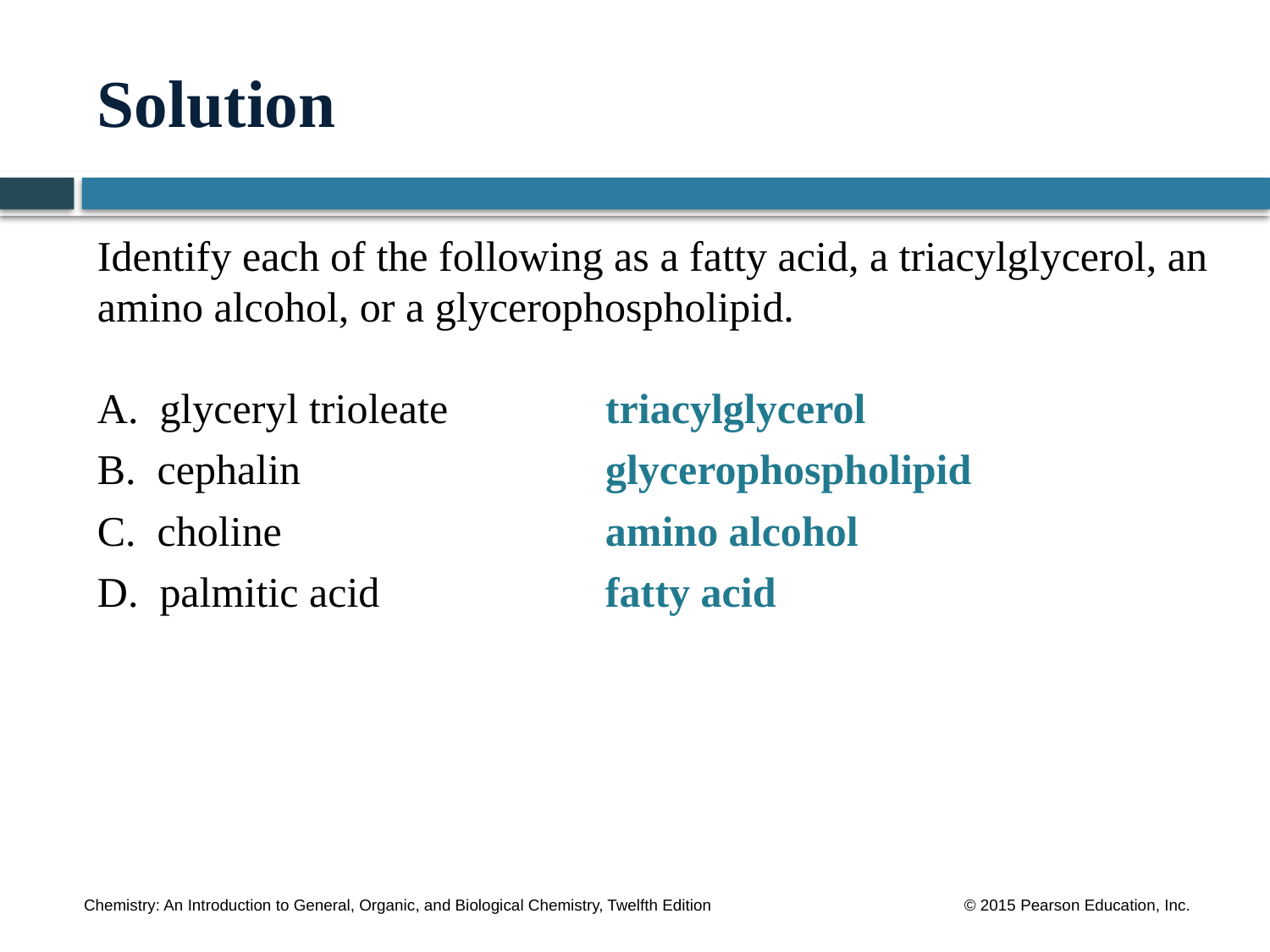

# Solution
Identify each of the following as a fatty acid, a triacylglycerol, an amino alcohol, or a glycerophospholipid.

A.  glyceryl trioleate         	triacylglycerol
B.  cephalin		            glycerophospholipid
C.  choline			amino alcohol
D.  palmitic acid		fatty acid